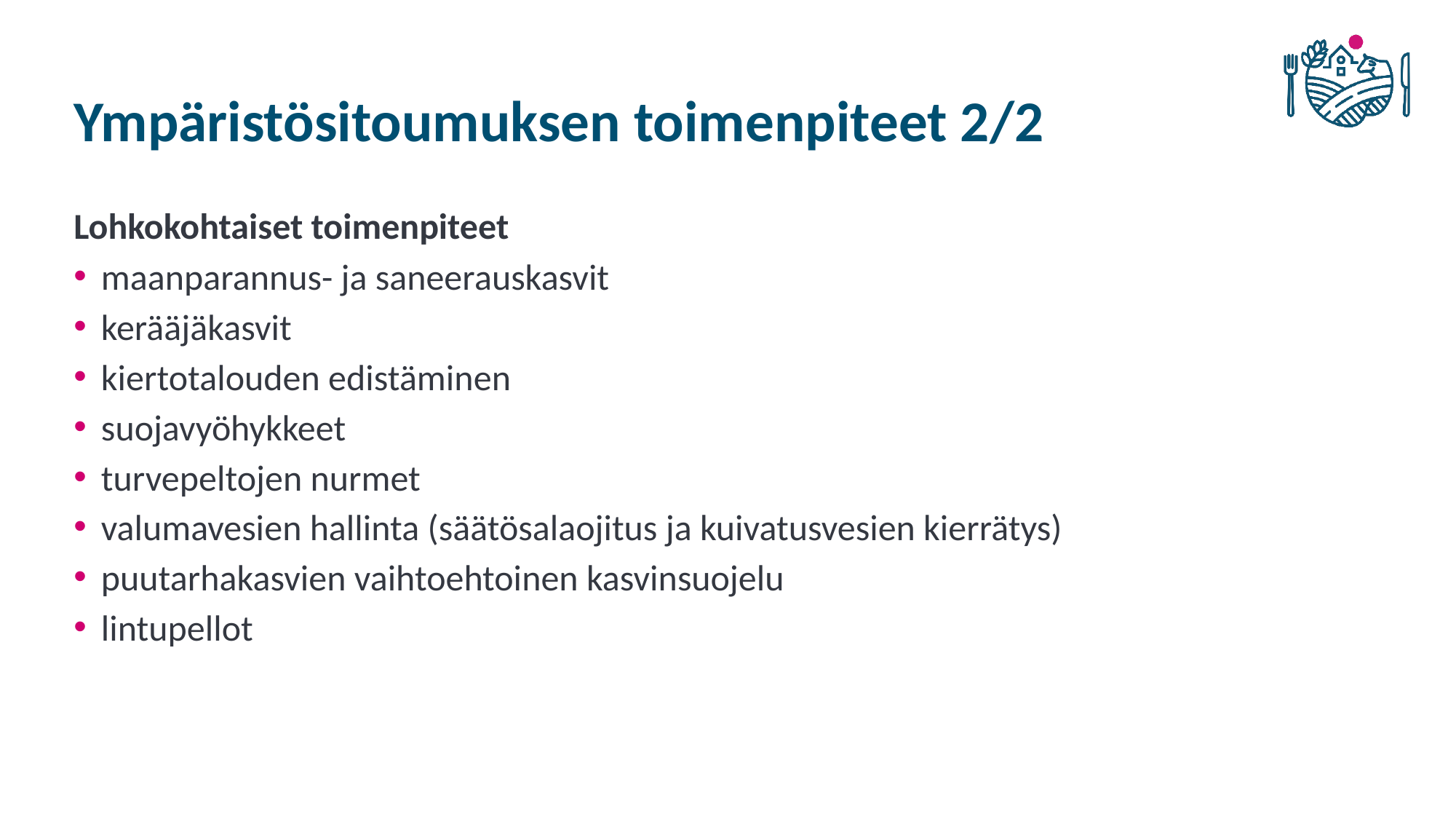

# Ympäristösitoumuksen toimenpiteet 2/2
Lohkokohtaiset toimenpiteet
maanparannus- ja saneerauskasvit
kerääjäkasvit
kiertotalouden edistäminen
suojavyöhykkeet
turvepeltojen nurmet
valumavesien hallinta (säätösalaojitus ja kuivatusvesien kierrätys)
puutarhakasvien vaihtoehtoinen kasvinsuojelu
lintupellot